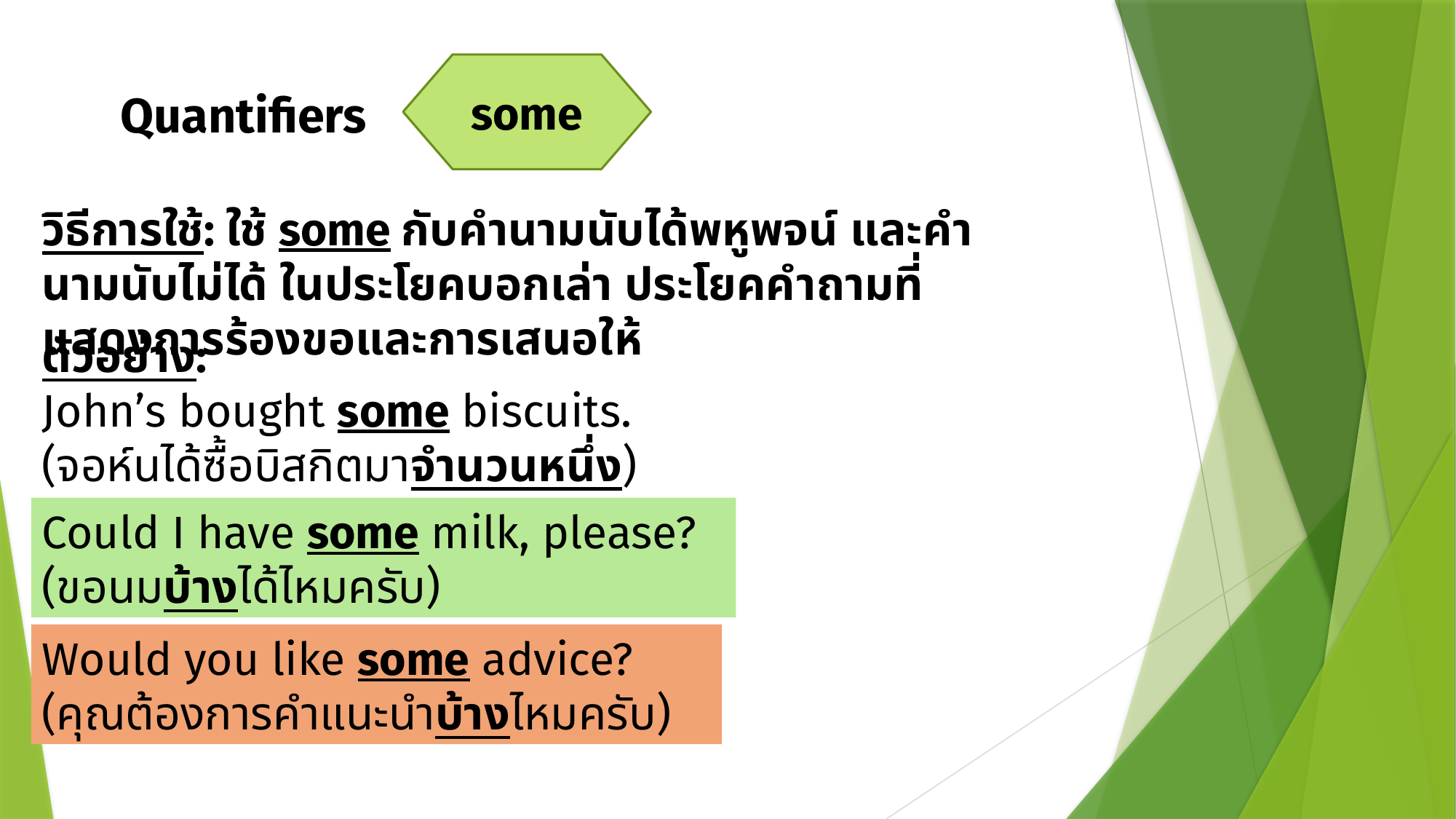

some
Quantifiers
วิธีการใช้: ใช้ some กับคำนามนับได้พหูพจน์ และคำนามนับไม่ได้ ในประโยคบอกเล่า ประโยคคำถามที่แสดงการร้องขอและการเสนอให้
ตัวอย่าง:
John’s bought some biscuits.
(จอห์นได้ซื้อบิสกิตมาจำนวนหนึ่ง)
Could I have some milk, please?
(ขอนมบ้างได้ไหมครับ)
Would you like some advice?
(คุณต้องการคำแนะนำบ้างไหมครับ)